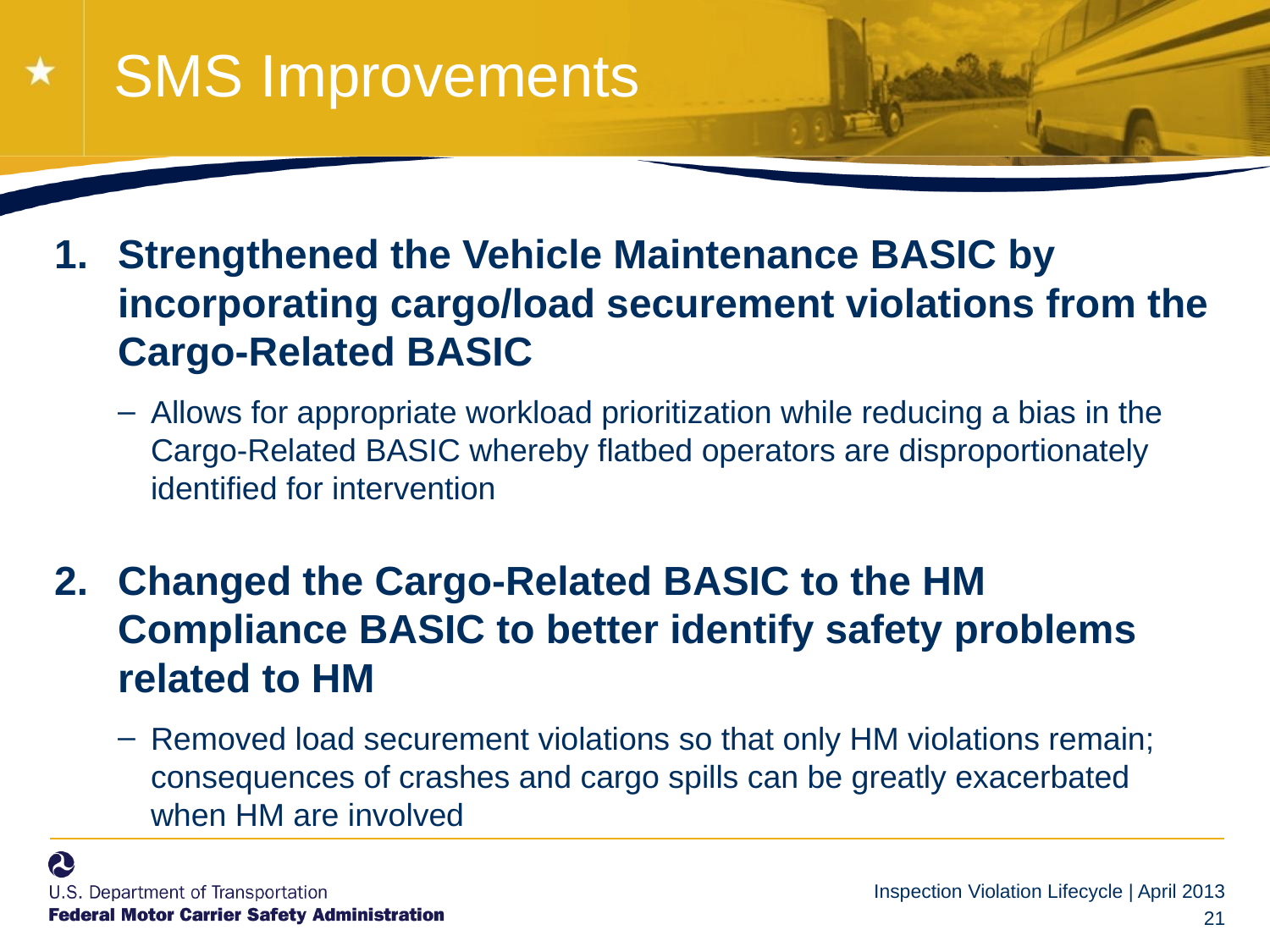

# SMS Improvements
Strengthened the Vehicle Maintenance BASIC by incorporating cargo/load securement violations from the Cargo-Related BASIC
Allows for appropriate workload prioritization while reducing a bias in the Cargo-Related BASIC whereby flatbed operators are disproportionately identified for intervention

Changed the Cargo-Related BASIC to the HM Compliance BASIC to better identify safety problems related to HM
Removed load securement violations so that only HM violations remain; consequences of crashes and cargo spills can be greatly exacerbated when HM are involved